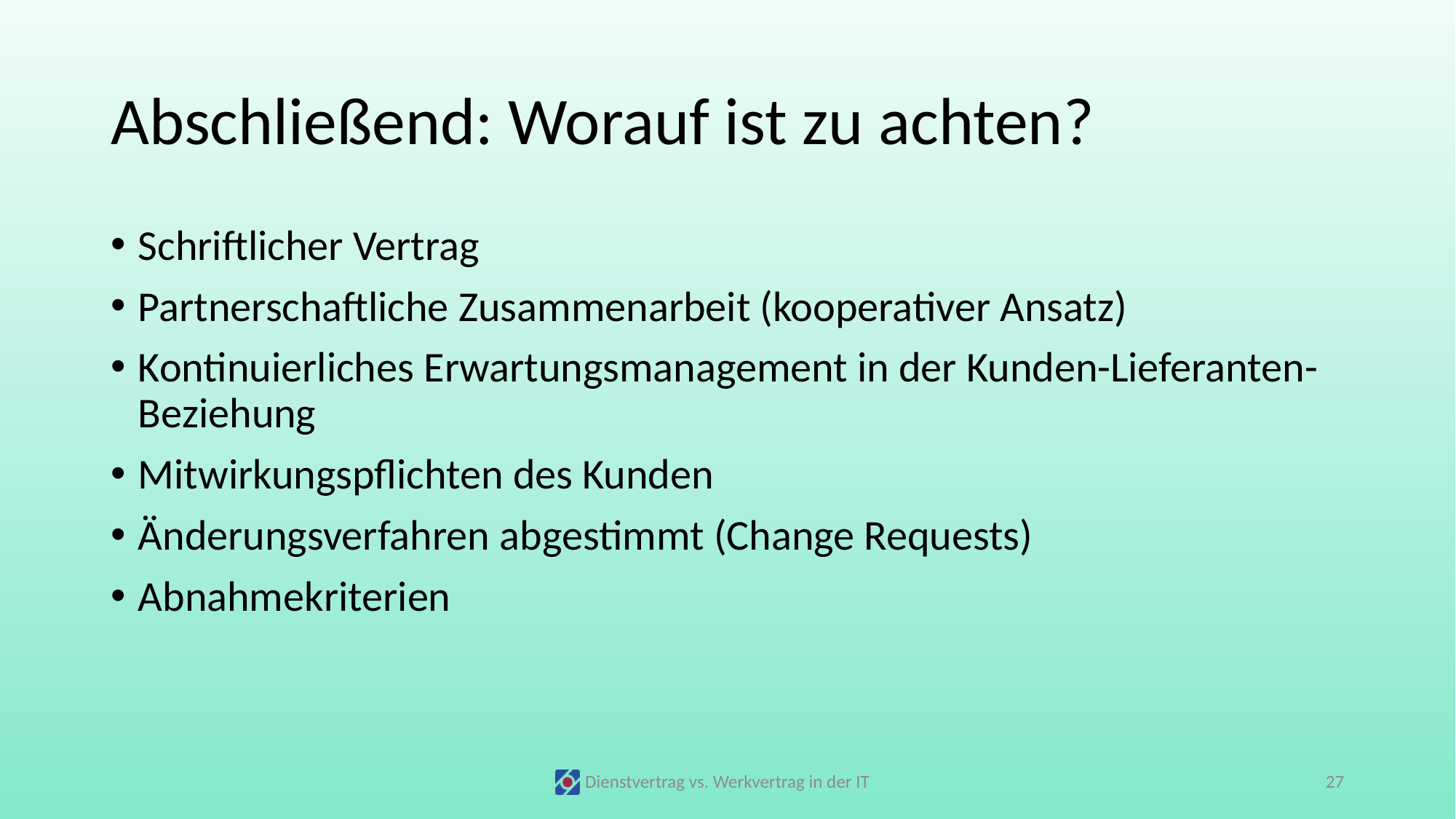

# Abschließend: Worauf ist zu achten?
Schriftlicher Vertrag
Partnerschaftliche Zusammenarbeit (kooperativer Ansatz)
Kontinuierliches Erwartungsmanagement in der Kunden-Lieferanten-Beziehung
Mitwirkungspflichten des Kunden
Änderungsverfahren abgestimmt (Change Requests)
Abnahmekriterien
Dienstvertrag vs. Werkvertrag in der IT
27